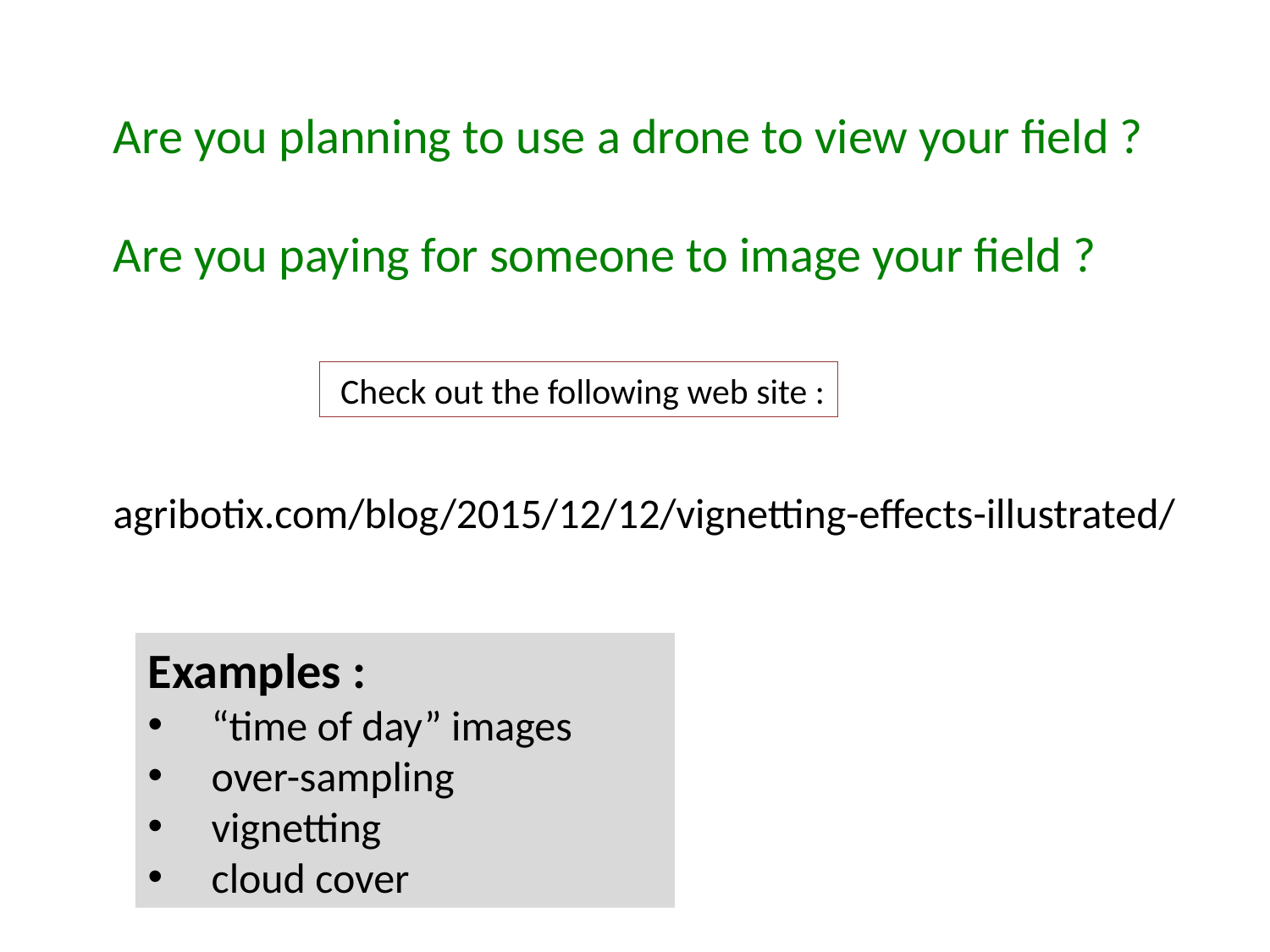

Are you planning to use a drone to view your field ?

Are you paying for someone to image your field ?
 Check out the following web site :
agribotix.com/blog/2015/12/12/vignetting-effects-illustrated/
Examples :
“time of day” images
over-sampling
vignetting
cloud cover